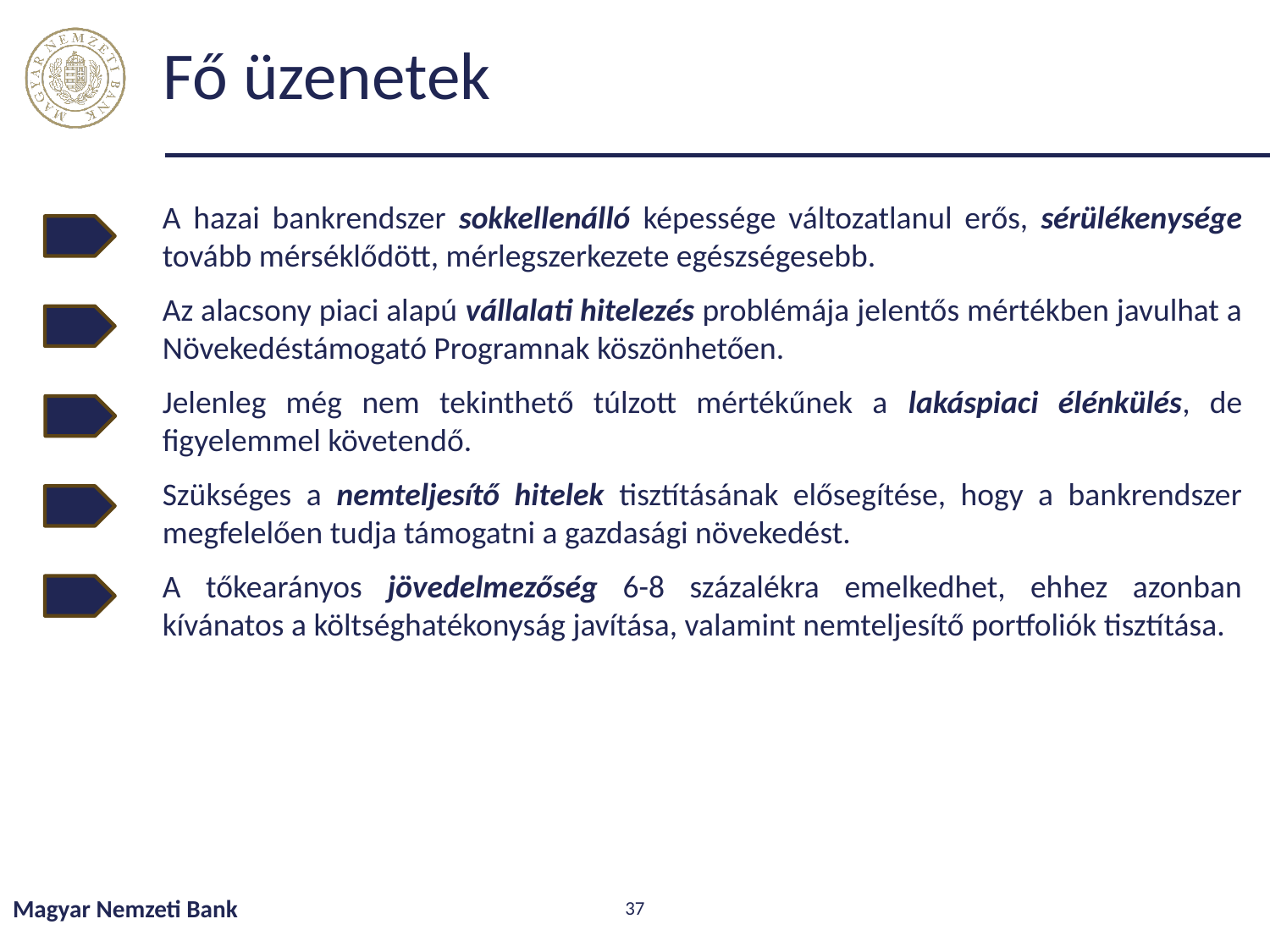

# Fő üzenetek
A hazai bankrendszer sokkellenálló képessége változatlanul erős, sérülékenysége tovább mérséklődött, mérlegszerkezete egészségesebb.
Az alacsony piaci alapú vállalati hitelezés problémája jelentős mértékben javulhat a Növekedéstámogató Programnak köszönhetően.
Jelenleg még nem tekinthető túlzott mértékűnek a lakáspiaci élénkülés, de figyelemmel követendő.
Szükséges a nemteljesítő hitelek tisztításának elősegítése, hogy a bankrendszer megfelelően tudja támogatni a gazdasági növekedést.
A tőkearányos jövedelmezőség 6-8 százalékra emelkedhet, ehhez azonban kívánatos a költséghatékonyság javítása, valamint nemteljesítő portfoliók tisztítása.

Magyar Nemzeti Bank
37